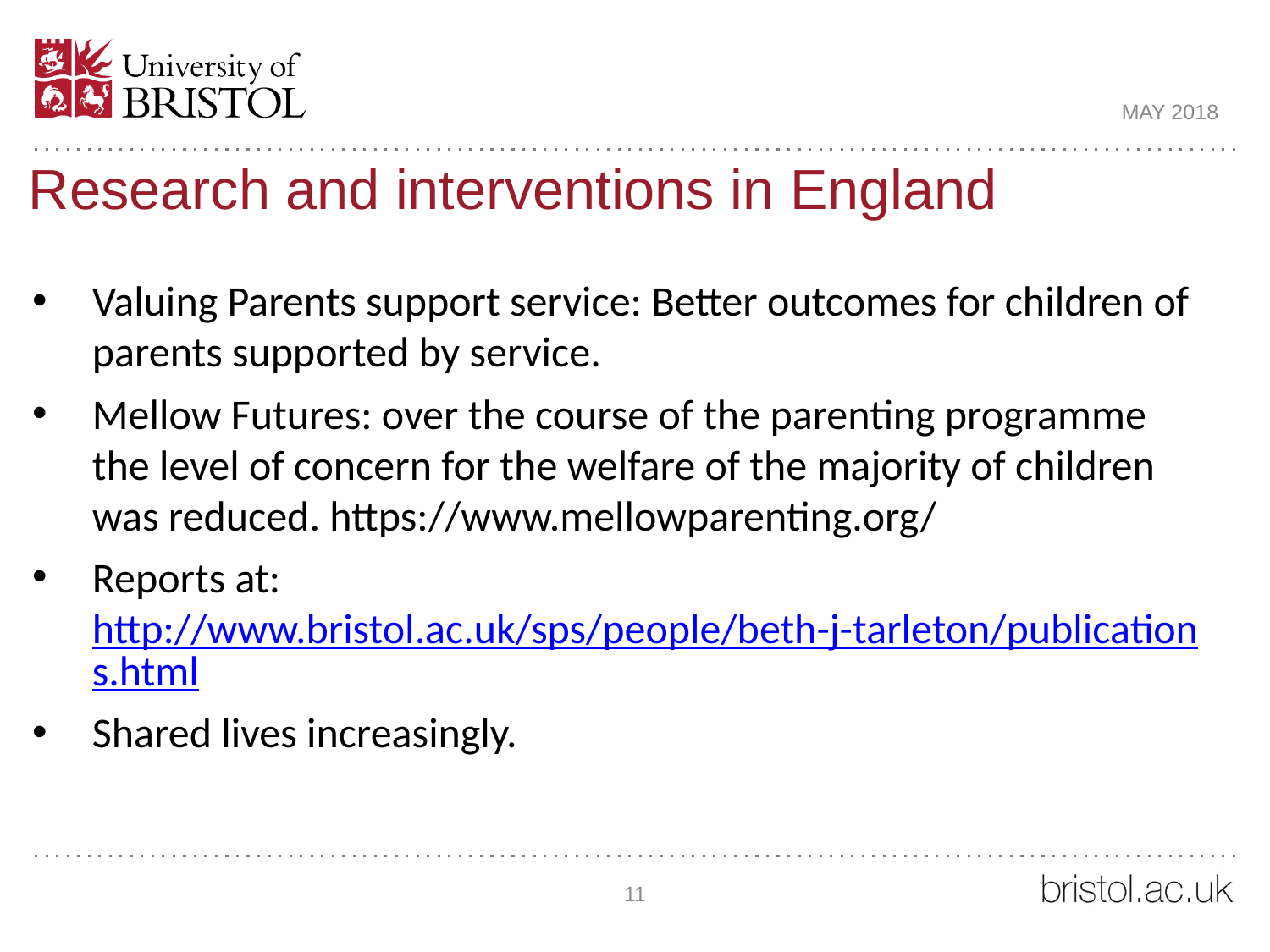

MAY 2018
# Research and interventions in England
Valuing Parents support service: Better outcomes for children of parents supported by service.
Mellow Futures: over the course of the parenting programme the level of concern for the welfare of the majority of children was reduced. https://www.mellowparenting.org/
Reports at:  http://www.bristol.ac.uk/sps/people/beth-j-tarleton/publications.html
Shared lives increasingly.

11